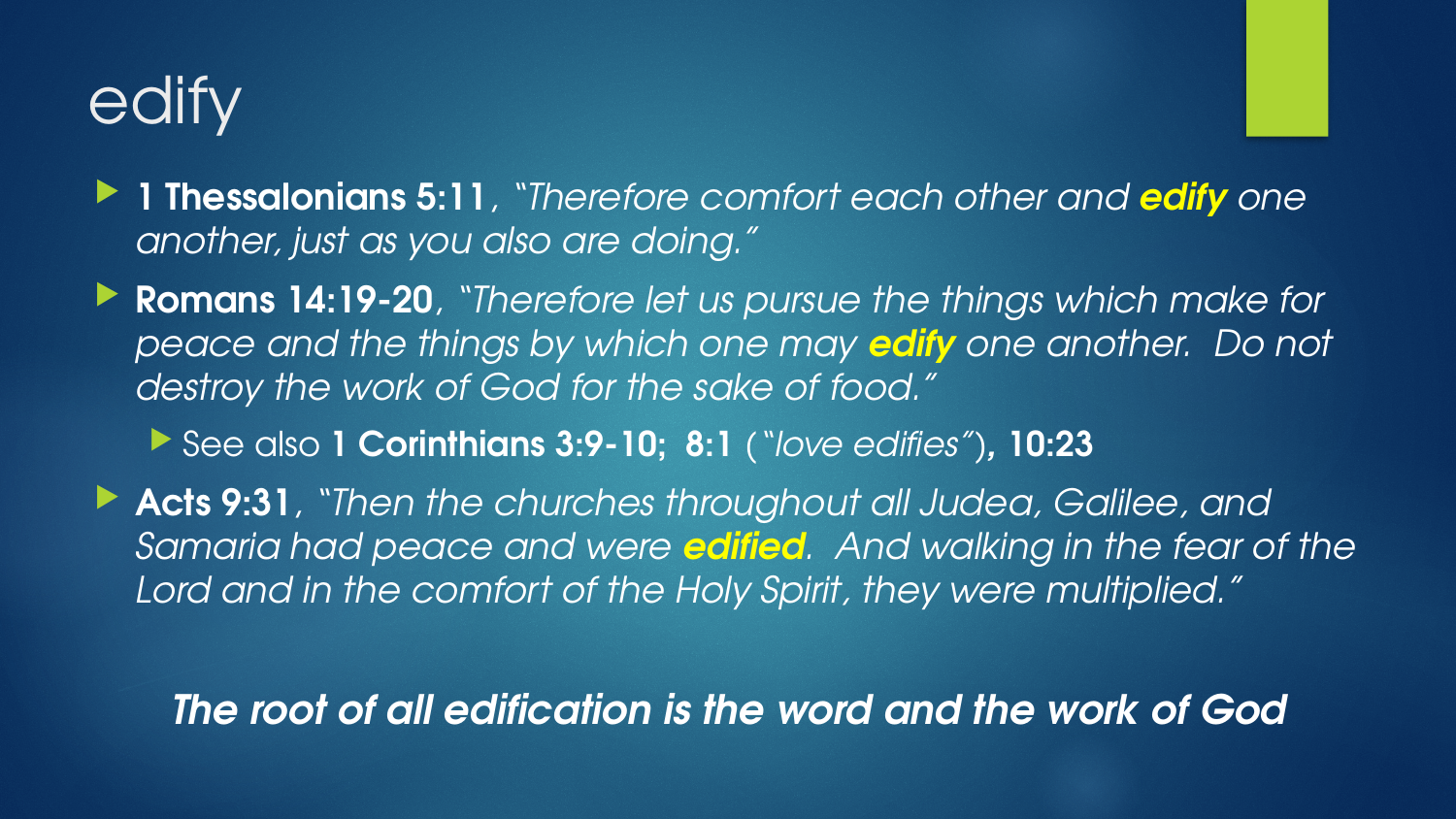

# edify
1 Thessalonians 5:11, “Therefore comfort each other and edify one another, just as you also are doing.”
Romans 14:19-20, “Therefore let us pursue the things which make for peace and the things by which one may edify one another.  Do not destroy the work of God for the sake of food.”
See also 1 Corinthians 3:9-10;  8:1 (“love edifies”), 10:23
Acts 9:31, “Then the churches throughout all Judea, Galilee, and Samaria had peace and were edified.  And walking in the fear of the Lord and in the comfort of the Holy Spirit, they were multiplied.”

The root of all edification is the word and the work of God